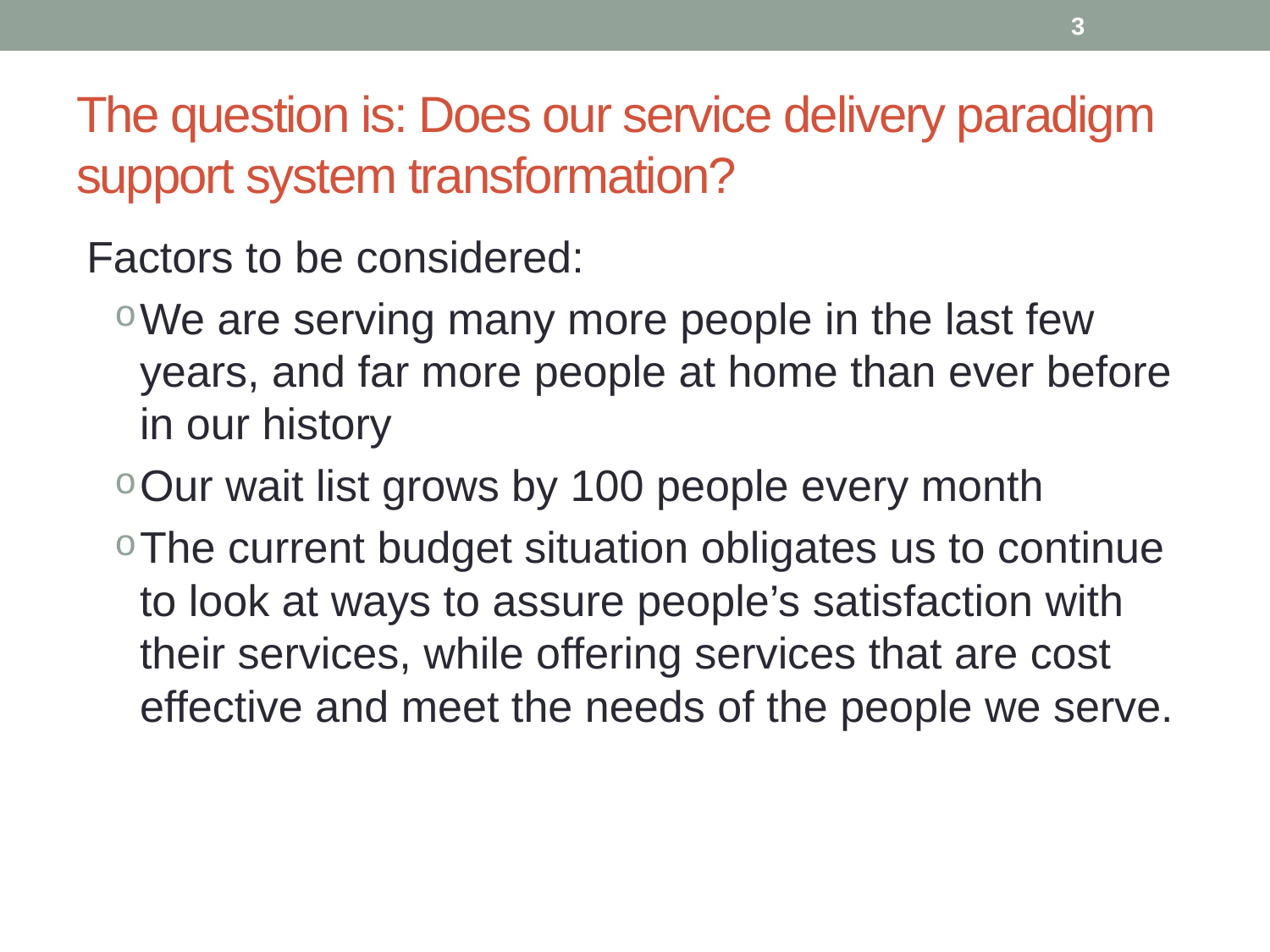

3
# The question is: Does our service delivery paradigm support system transformation?
 Factors to be considered:
We are serving many more people in the last few years, and far more people at home than ever before in our history
Our wait list grows by 100 people every month
The current budget situation obligates us to continue to look at ways to assure people’s satisfaction with their services, while offering services that are cost effective and meet the needs of the people we serve.